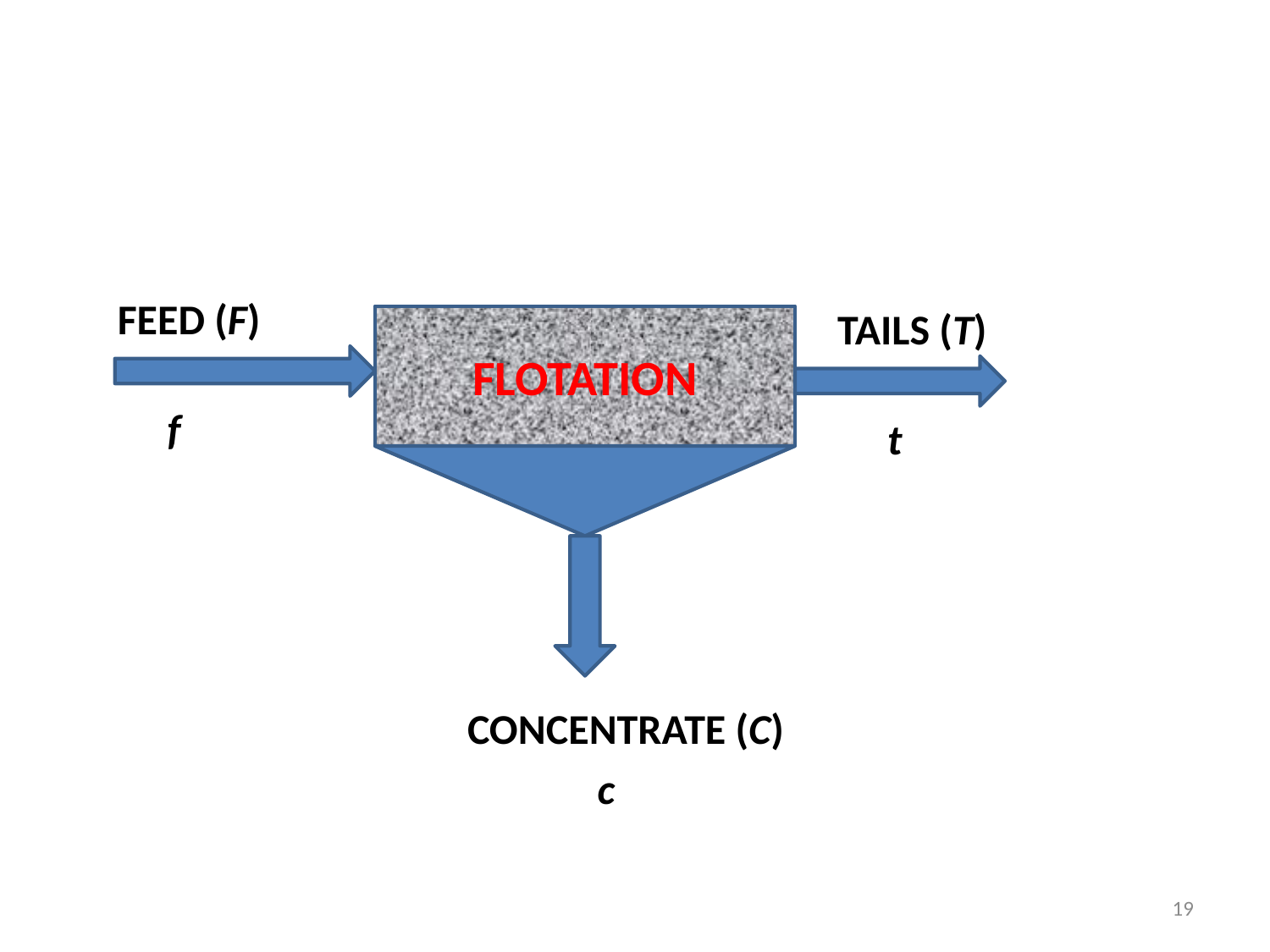

FEED (F)
TAILS (T)
FLOTATION

f
t

CONCENTRATE (C)
c
19